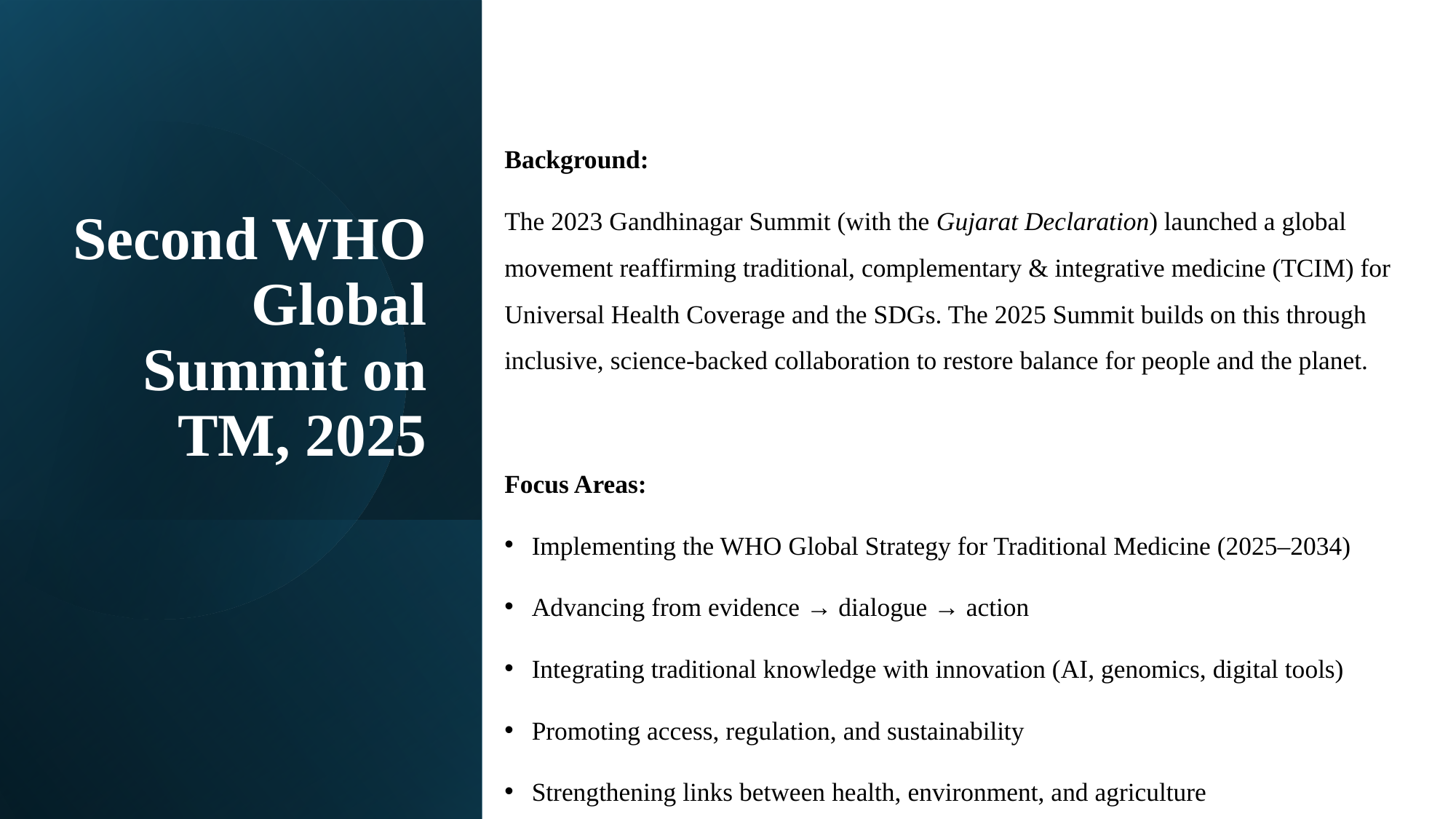

Background:
The 2023 Gandhinagar Summit (with the Gujarat Declaration) launched a global movement reaffirming traditional, complementary & integrative medicine (TCIM) for Universal Health Coverage and the SDGs. The 2025 Summit builds on this through inclusive, science-backed collaboration to restore balance for people and the planet.

Focus Areas:
Implementing the WHO Global Strategy for Traditional Medicine (2025–2034)
Advancing from evidence → dialogue → action
Integrating traditional knowledge with innovation (AI, genomics, digital tools)
Promoting access, regulation, and sustainability
Strengthening links between health, environment, and agriculture

# Second WHO Global Summit on TM, 2025